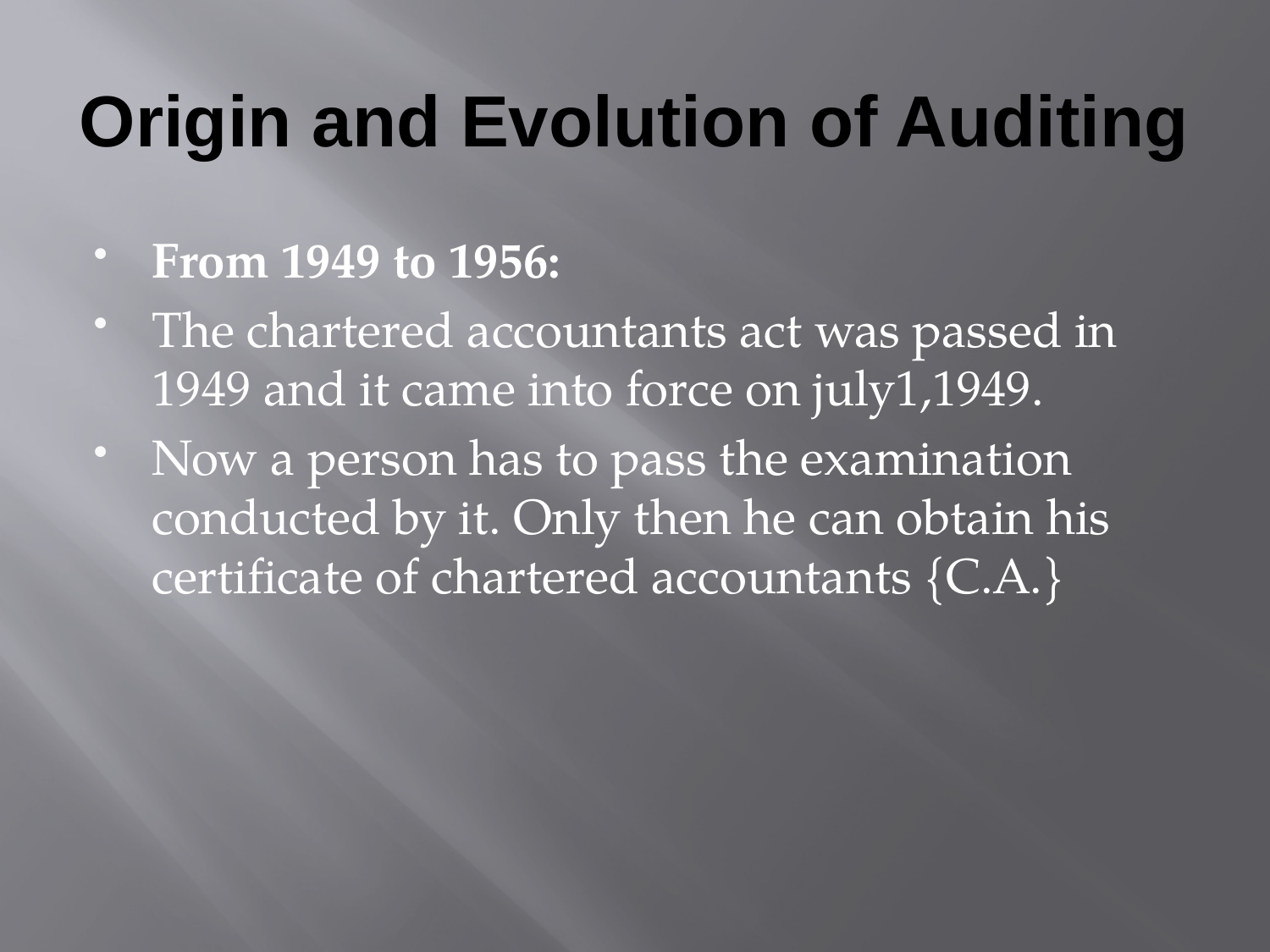

# Origin and Evolution of Auditing
From 1949 to 1956:
The chartered accountants act was passed in 1949 and it came into force on july1,1949.
Now a person has to pass the examination conducted by it. Only then he can obtain his certificate of chartered accountants {C.A.}